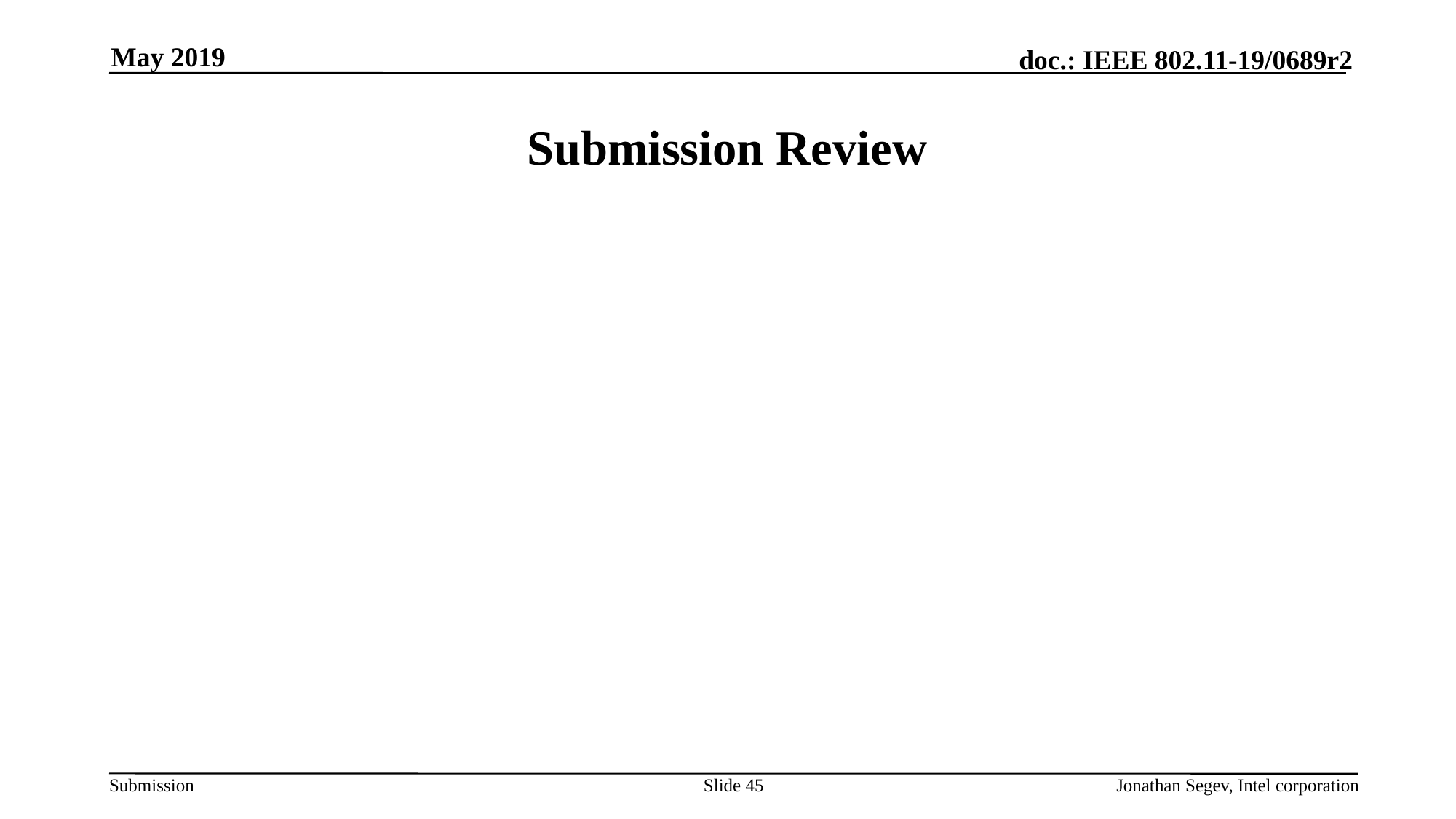

May 2019
# Submission Review

Slide 45
Jonathan Segev, Intel corporation